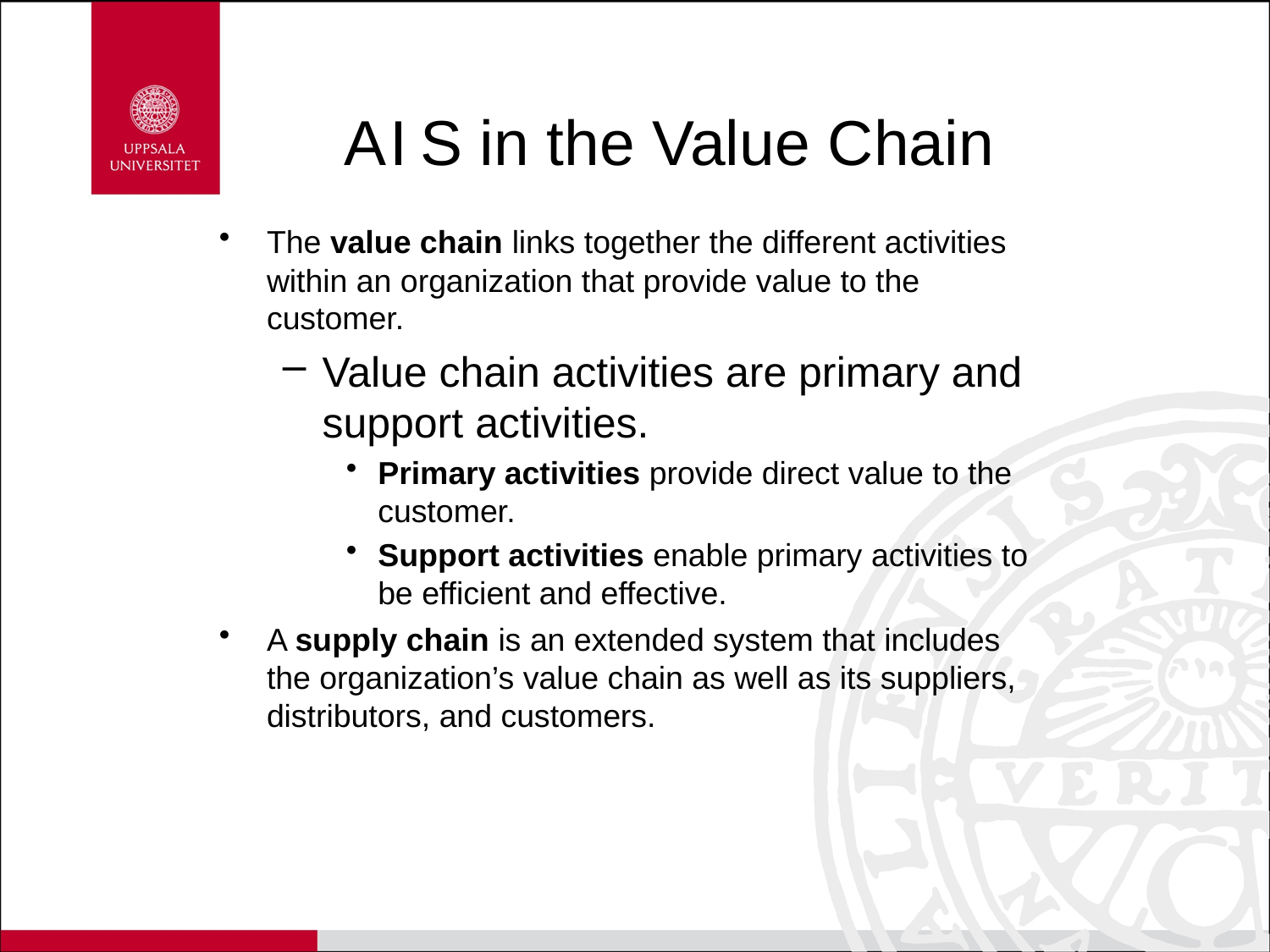

# A I S in the Value Chain
The value chain links together the different activities within an organization that provide value to the customer.
Value chain activities are primary and support activities.
Primary activities provide direct value to the customer.
Support activities enable primary activities to be efficient and effective.
A supply chain is an extended system that includes the organization’s value chain as well as its suppliers, distributors, and customers.